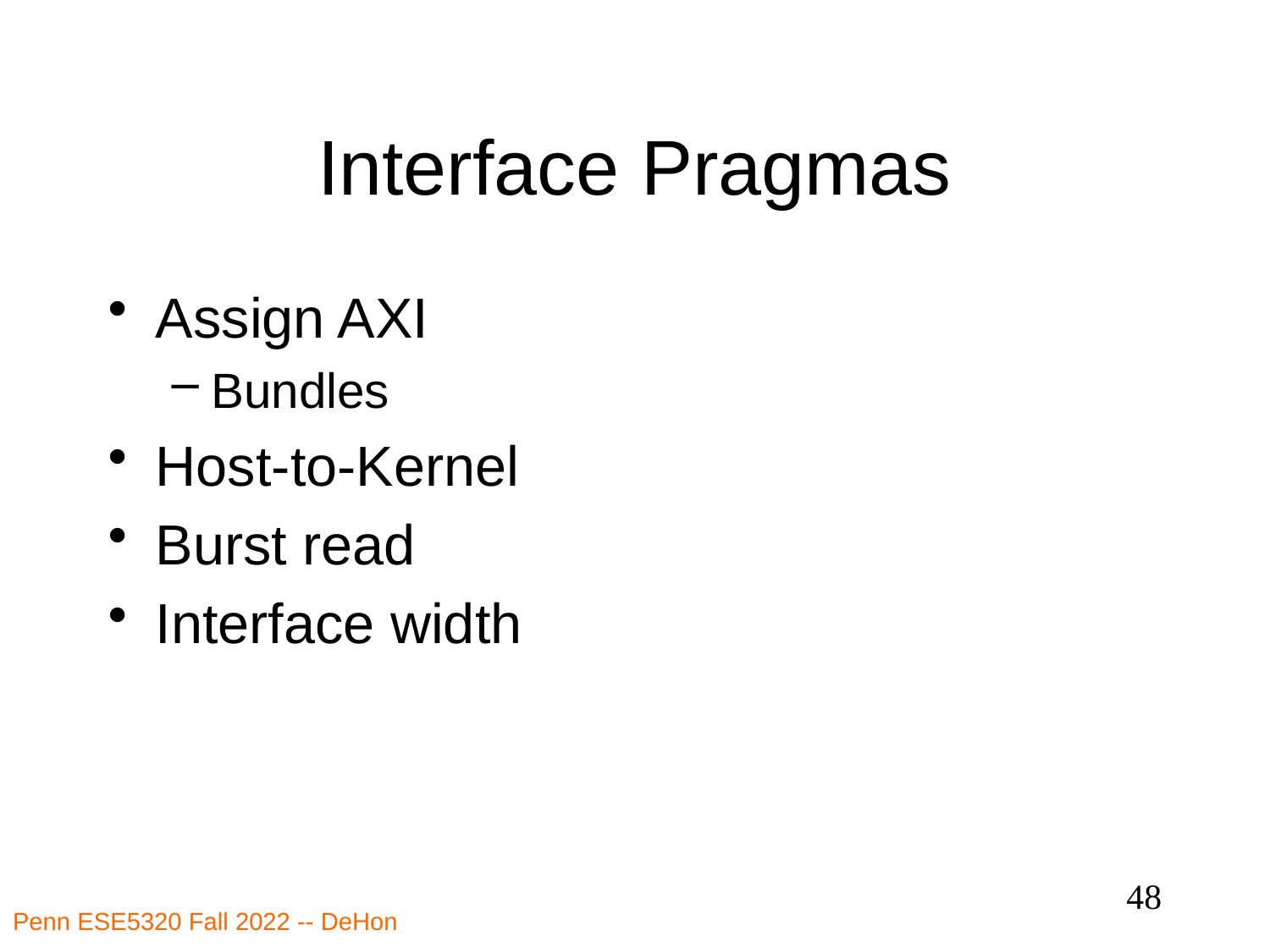

# Interface Pragmas
Assign AXI
Bundles
Host-to-Kernel
Burst read
Interface width

48
Penn ESE5320 Fall 2022 -- DeHon